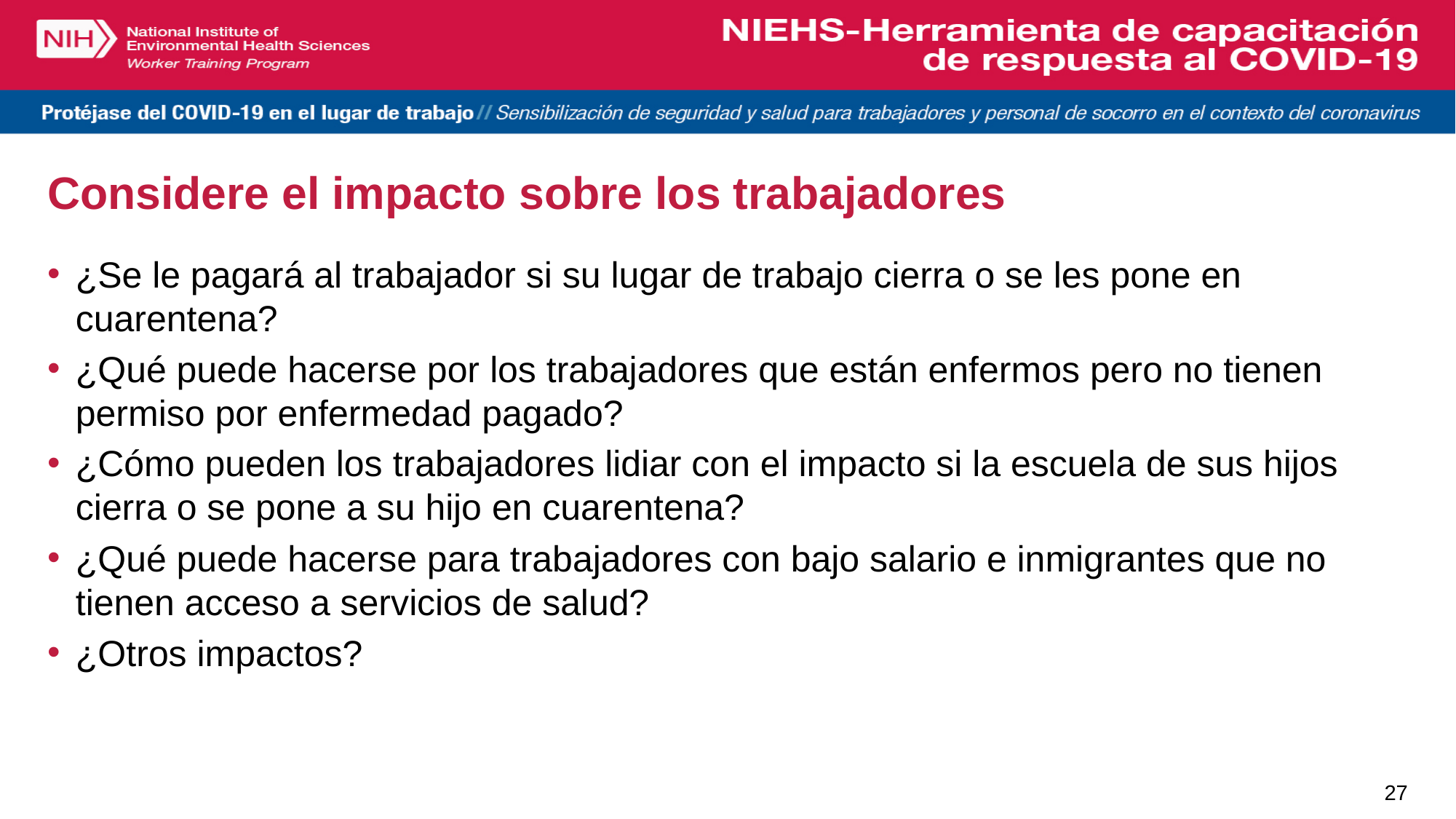

# Considere el impacto sobre los trabajadores
¿Se le pagará al trabajador si su lugar de trabajo cierra o se les pone en cuarentena?
¿Qué puede hacerse por los trabajadores que están enfermos pero no tienen permiso por enfermedad pagado?
¿Cómo pueden los trabajadores lidiar con el impacto si la escuela de sus hijos cierra o se pone a su hijo en cuarentena?
¿Qué puede hacerse para trabajadores con bajo salario e inmigrantes que no tienen acceso a servicios de salud?
¿Otros impactos?
27